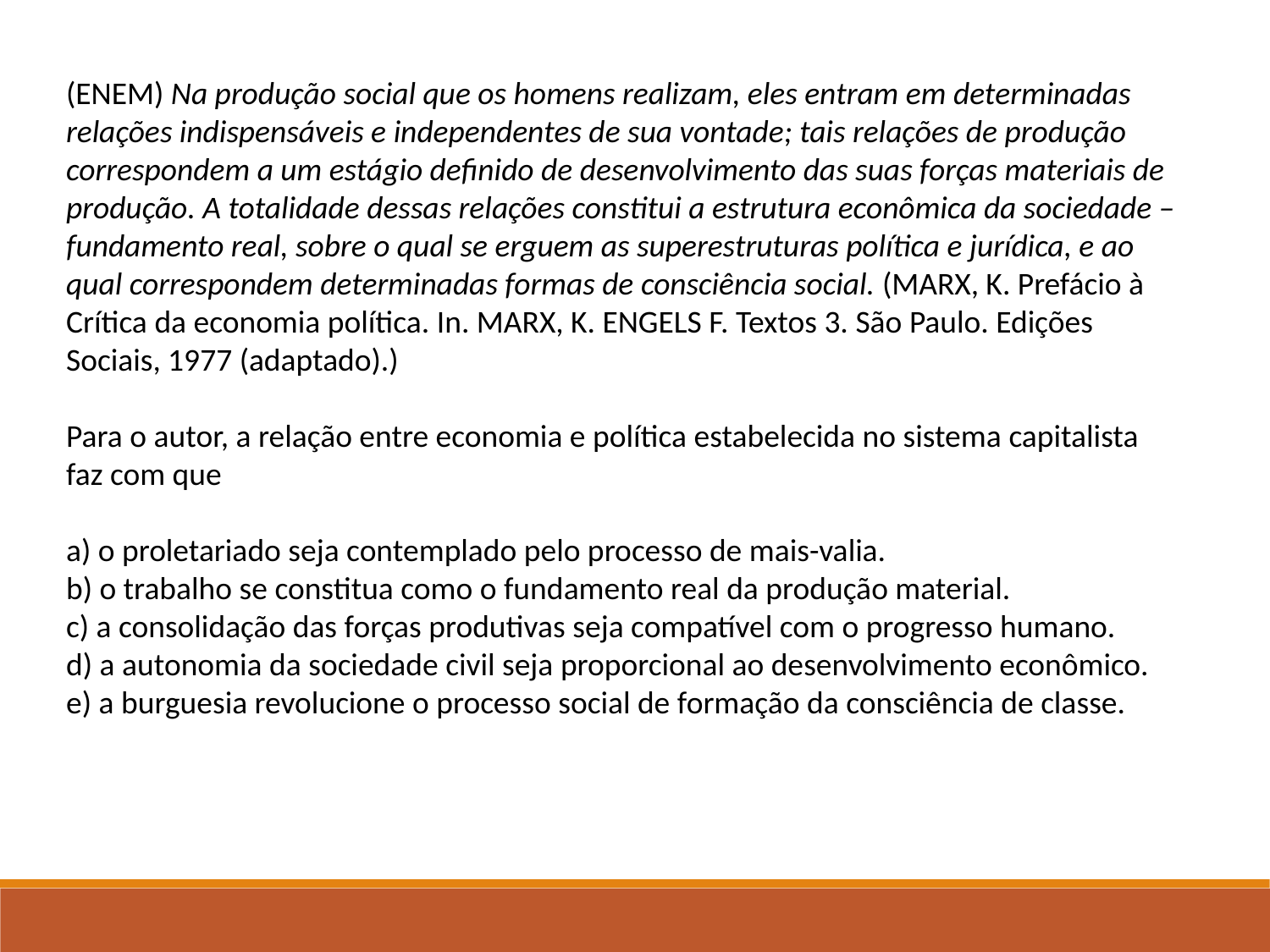

(ENEM) Na produção social que os homens realizam, eles entram em determinadas relações indispensáveis e independentes de sua vontade; tais relações de produção correspondem a um estágio definido de desenvolvimento das suas forças materiais de produção. A totalidade dessas relações constitui a estrutura econômica da sociedade – fundamento real, sobre o qual se erguem as superestruturas política e jurídica, e ao qual correspondem determinadas formas de consciência social. (MARX, K. Prefácio à Crítica da economia política. In. MARX, K. ENGELS F. Textos 3. São Paulo. Edições Sociais, 1977 (adaptado).)

Para o autor, a relação entre economia e política estabelecida no sistema capitalista faz com que

a) o proletariado seja contemplado pelo processo de mais-valia.
b) o trabalho se constitua como o fundamento real da produção material.
c) a consolidação das forças produtivas seja compatível com o progresso humano.
d) a autonomia da sociedade civil seja proporcional ao desenvolvimento econômico.
e) a burguesia revolucione o processo social de formação da consciência de classe.